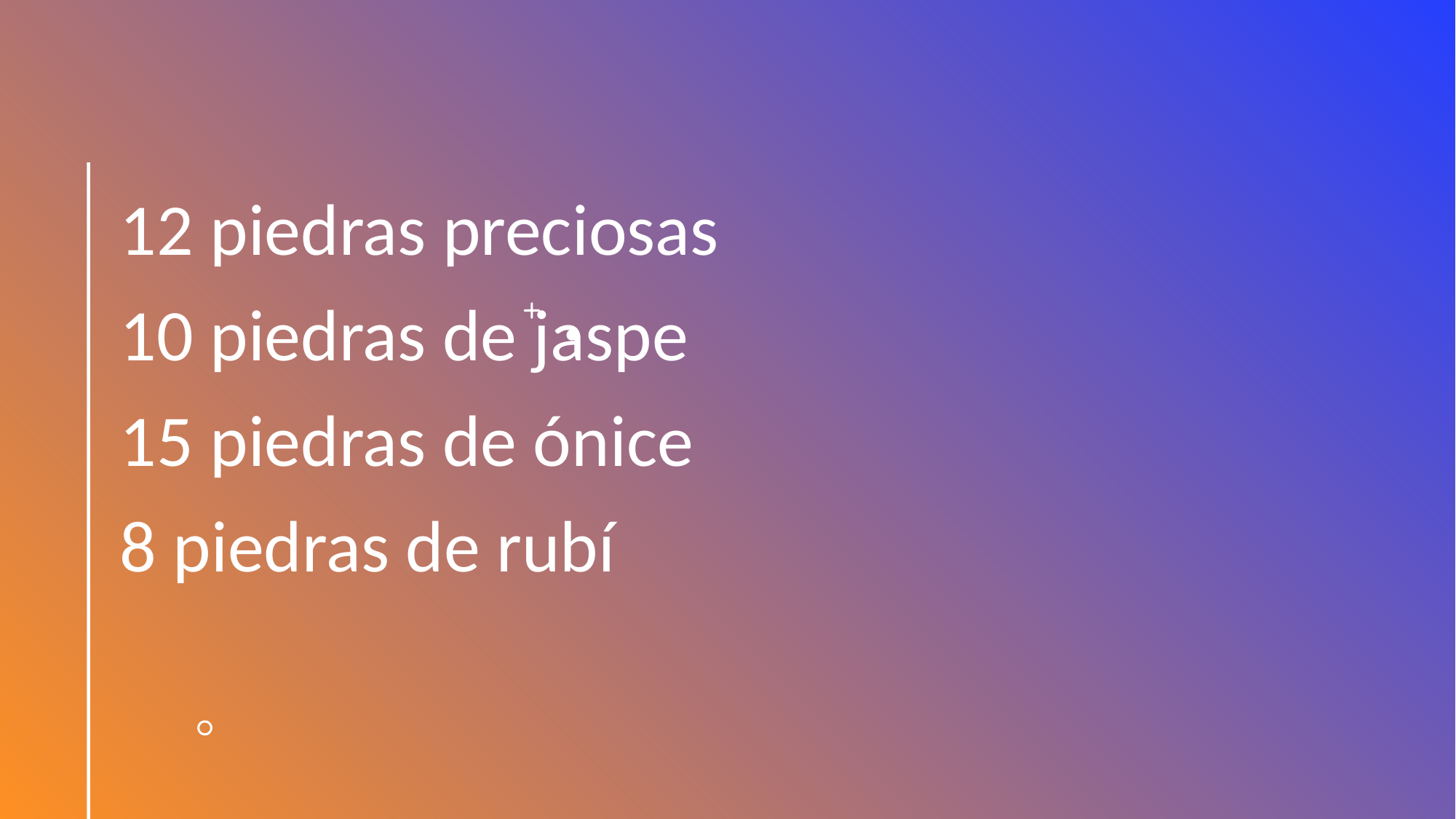

12 piedras preciosas
10 piedras de jaspe
15 piedras de ónice
8 piedras de rubí